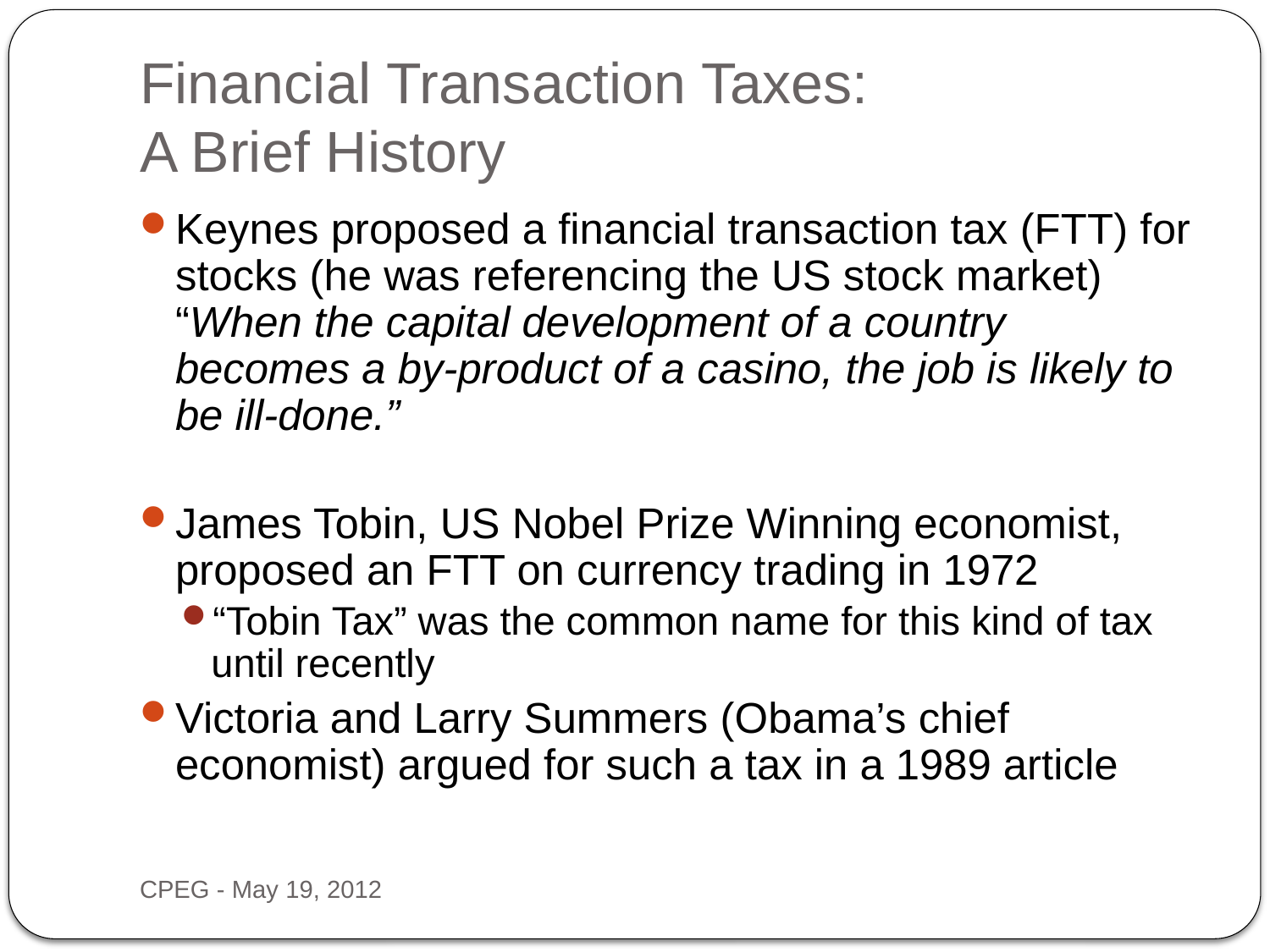

# Financial Transaction Taxes: A Brief History
Keynes proposed a financial transaction tax (FTT) for stocks (he was referencing the US stock market)
“When the capital development of a country becomes a by-product of a casino, the job is likely to be ill-done.”
James Tobin, US Nobel Prize Winning economist, proposed an FTT on currency trading in 1972
“Tobin Tax” was the common name for this kind of tax until recently
Victoria and Larry Summers (Obama’s chief economist) argued for such a tax in a 1989 article
CPEG - May 19, 2012